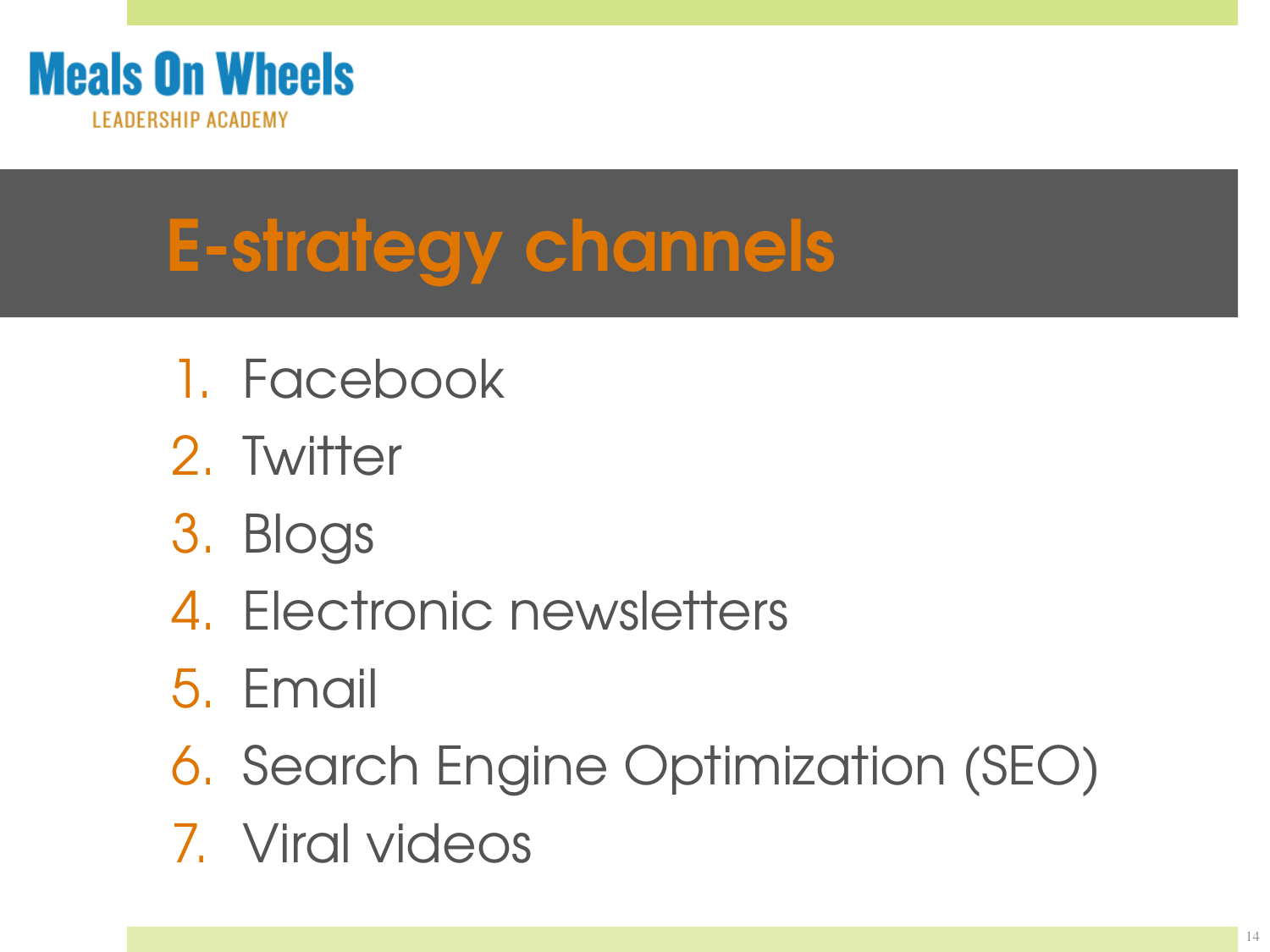

# E-strategy channels
Facebook
Twitter
Blogs
Electronic newsletters
Email
Search Engine Optimization (SEO)
Viral videos

14